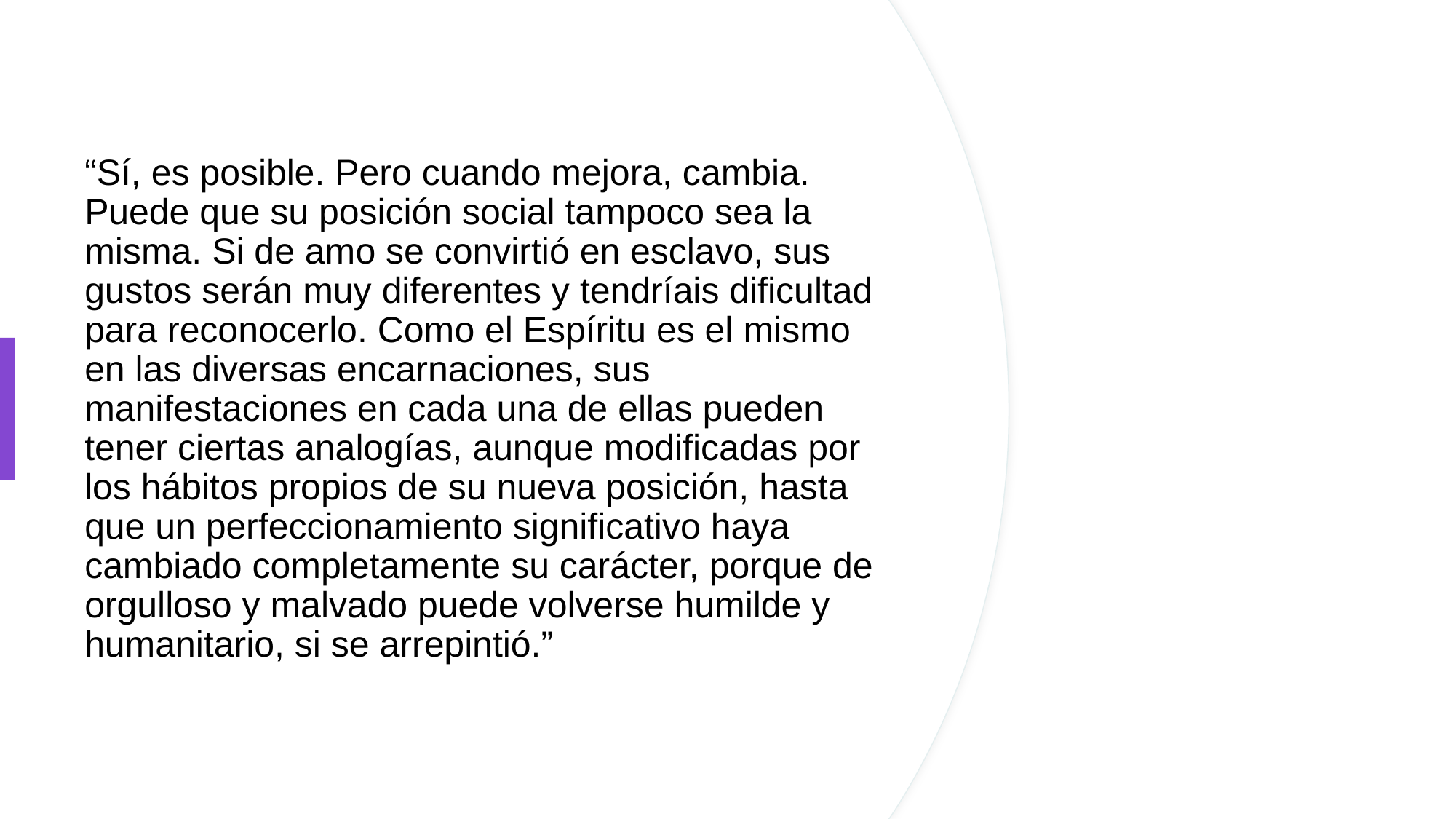

# “Sí, es posible. Pero cuando mejora, cambia. Puede que su posición social tampoco sea la misma. Si de amo se convirtió en esclavo, sus gustos serán muy diferentes y tendríais dificultad para reconocerlo. Como el Espíritu es el mismo en las diversas encarnaciones, sus manifestaciones en cada una de ellas pueden tener ciertas analogías, aunque modificadas por los hábitos propios de su nueva posición, hasta que un perfeccionamiento significativo haya cambiado completamente su carácter, porque de orgulloso y malvado puede volverse humilde y humanitario, si se arrepintió.”